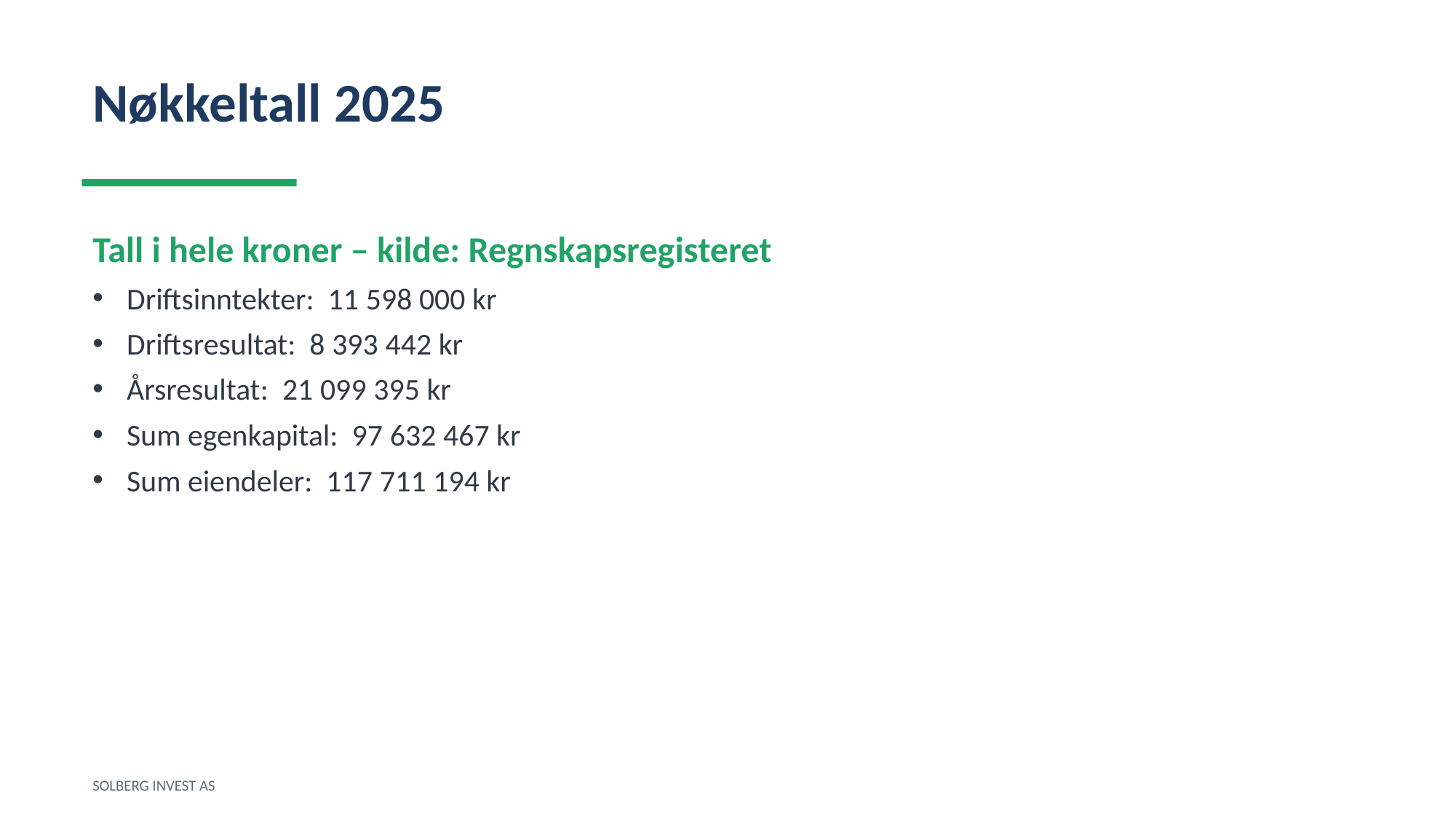

Nøkkeltall 2025

Tall i hele kroner – kilde: Regnskapsregisteret
Driftsinntekter:  11 598 000 kr
Driftsresultat:  8 393 442 kr
Årsresultat:  21 099 395 kr
Sum egenkapital:  97 632 467 kr
Sum eiendeler:  117 711 194 kr
SOLBERG INVEST AS